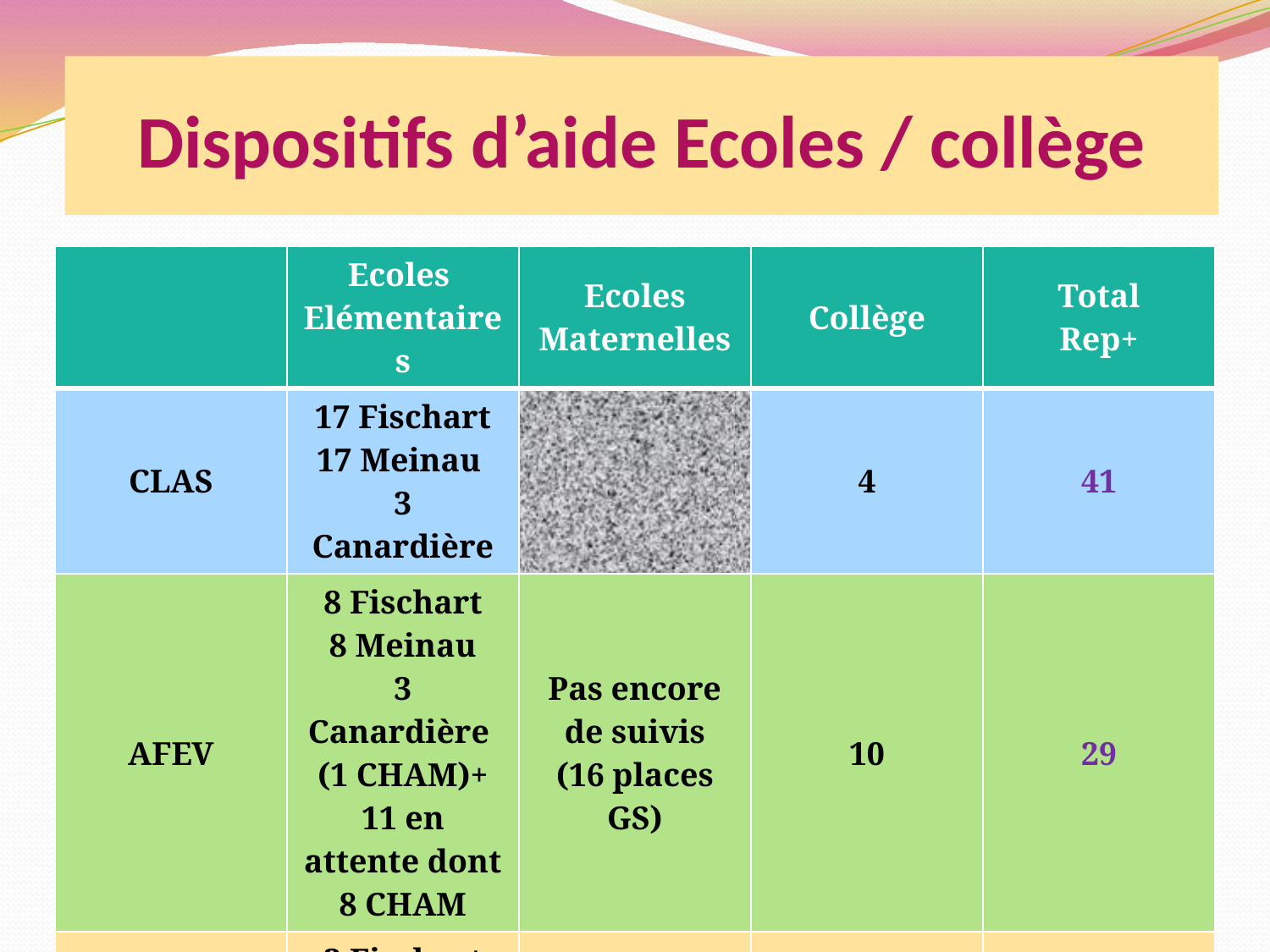

# Dispositifs d’aide Ecoles / collège
|  | Ecoles Elémentaires | Ecoles Maternelles | Collège | Total Rep+ |
| --- | --- | --- | --- | --- |
| CLAS | 17 Fischart 17 Meinau 3 Canardière |  | 4 | 41 |
| AFEV | 8 Fischart 8 Meinau 3 Canardière (1 CHAM)+ 11 en attente dont 8 CHAM | Pas encore de suivis (16 places GS) | 10 | 29 |
| PRE | 3 Fischart 5 Canardière 1 Meinau (+1 en attenta Meinau) | 1 Mat Meinau 3 en attente Mat Lezay | 16 6 en attente | 26 en cours 10 en attentes |
| Total Suivis | 65 | 1 | 30 | 96 suivis sur 3 dispositifs REP+ |